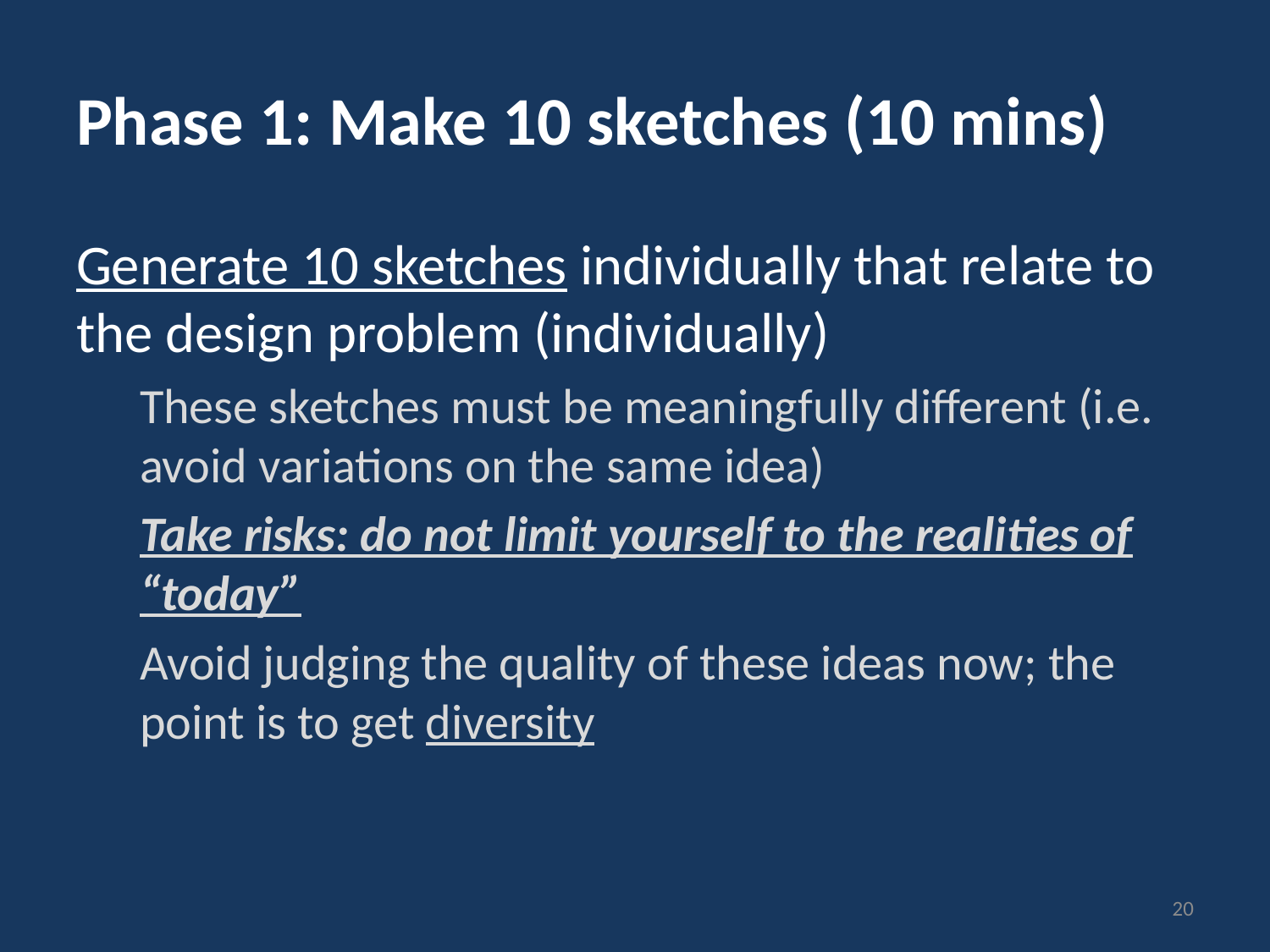

# Phase 1: Make 10 sketches (10 mins)
Generate 10 sketches individually that relate to the design problem (individually)
These sketches must be meaningfully different (i.e. avoid variations on the same idea)
Take risks: do not limit yourself to the realities of “today”
Avoid judging the quality of these ideas now; the point is to get diversity

20